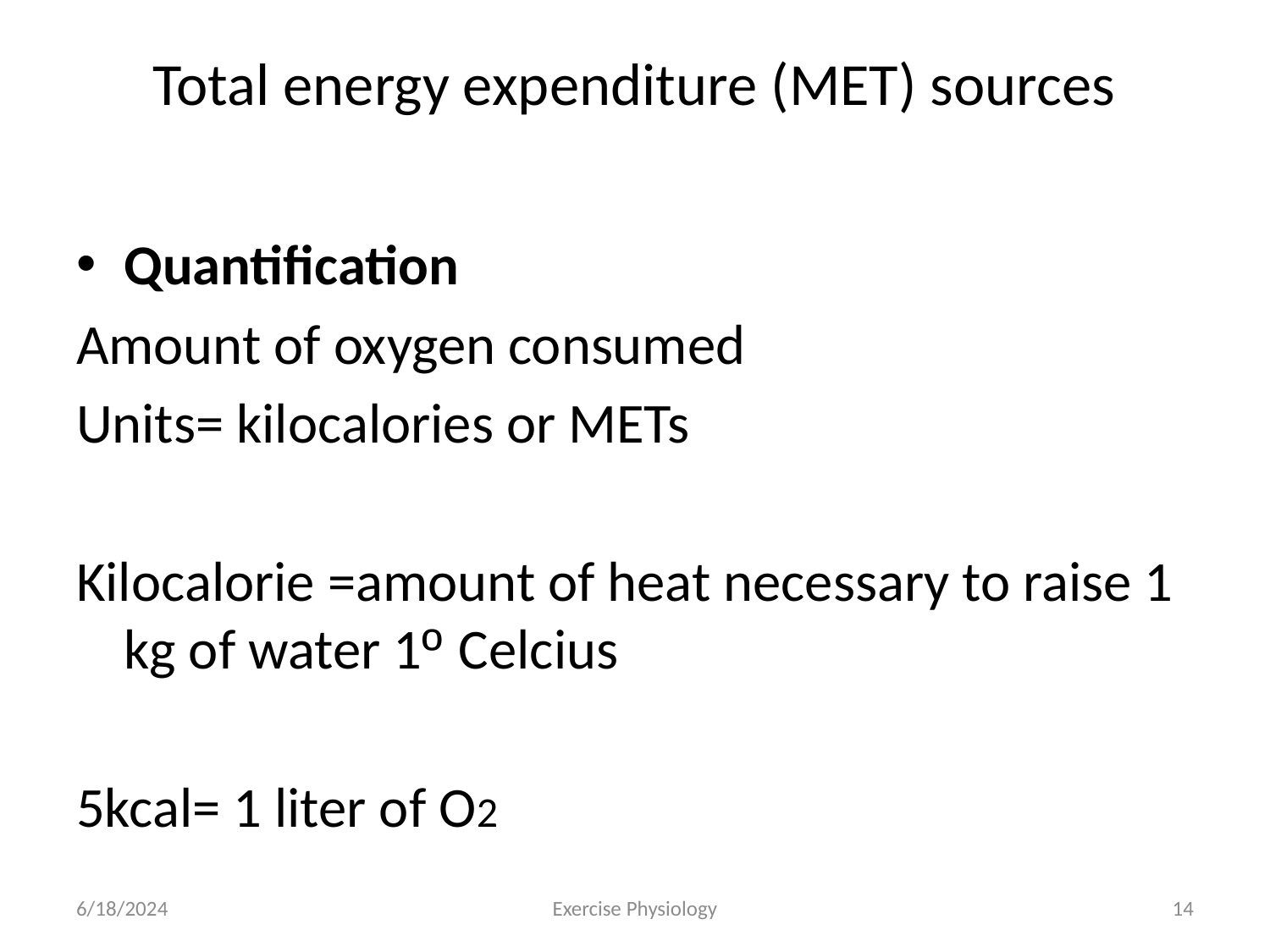

# Total energy expenditure (MET) sources
Quantification
Amount of oxygen consumed
Units= kilocalories or METs

Kilocalorie =amount of heat necessary to raise 1 kg of water 1º Celcius

5kcal= 1 liter of O2
6/18/2024
Exercise Physiology
14